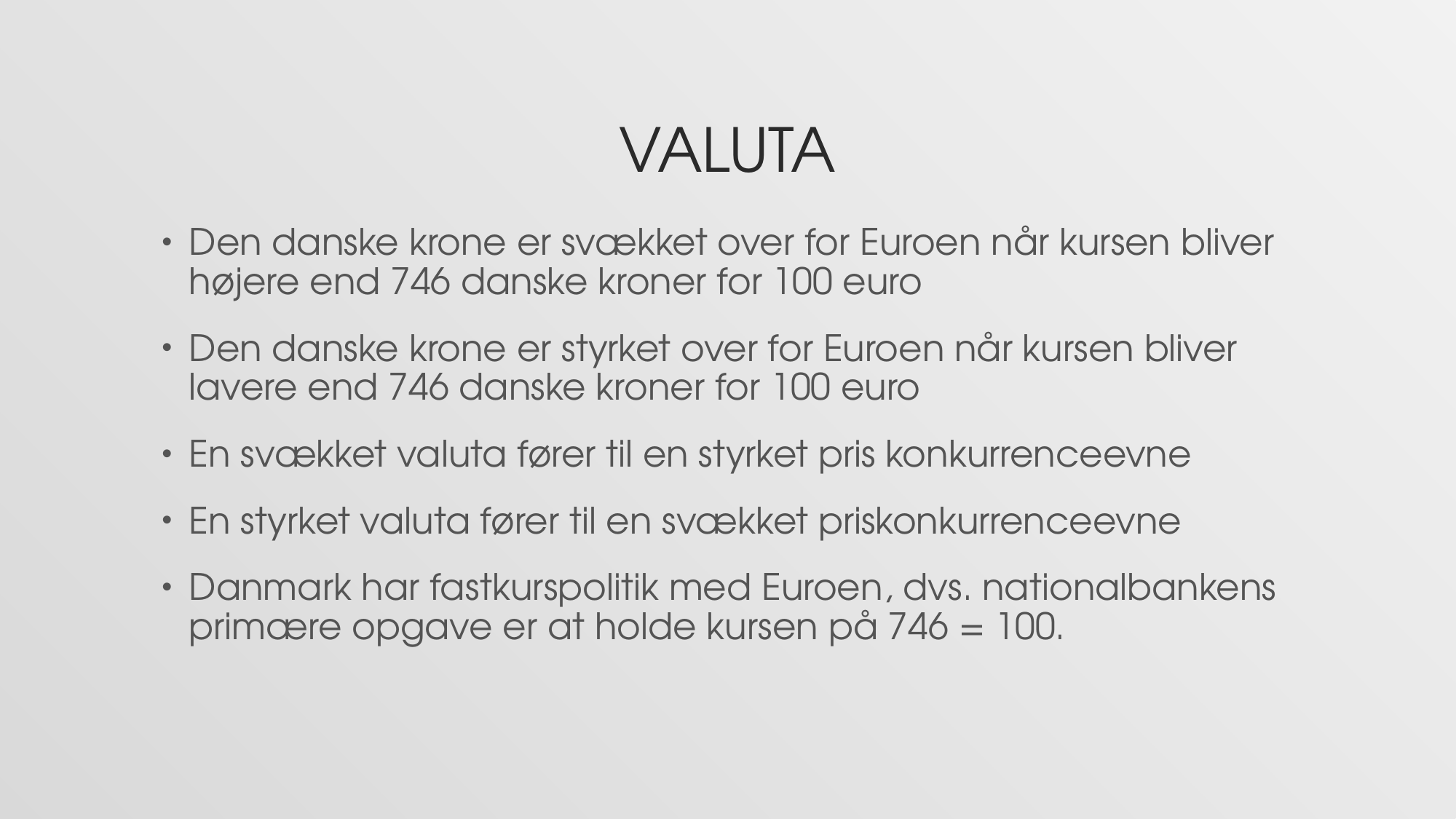

# Valuta
Den danske krone er svækket over for Euroen når kursen bliver højere end 746 danske kroner for 100 euro
Den danske krone er styrket over for Euroen når kursen bliver lavere end 746 danske kroner for 100 euro
En svækket valuta fører til en styrket pris konkurrenceevne
En styrket valuta fører til en svækket priskonkurrenceevne
Danmark har fastkurspolitik med Euroen, dvs. nationalbankens primære opgave er at holde kursen på 746 = 100.